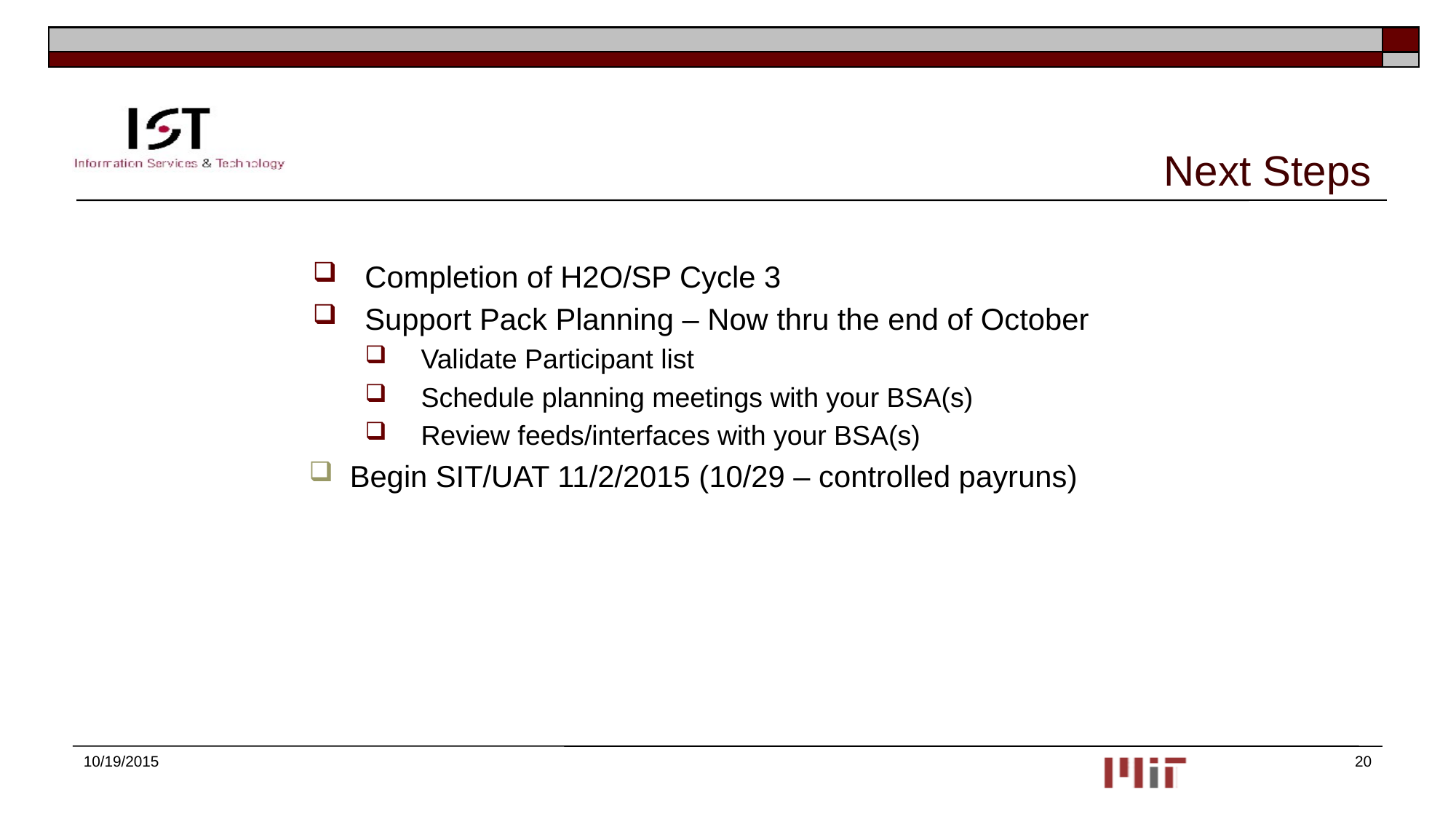

# Next Steps

Completion of H2O/SP Cycle 3
Support Pack Planning – Now thru the end of October
Validate Participant list
Schedule planning meetings with your BSA(s)
Review feeds/interfaces with your BSA(s)
Begin SIT/UAT 11/2/2015 (10/29 – controlled payruns)
10/19/2015
20